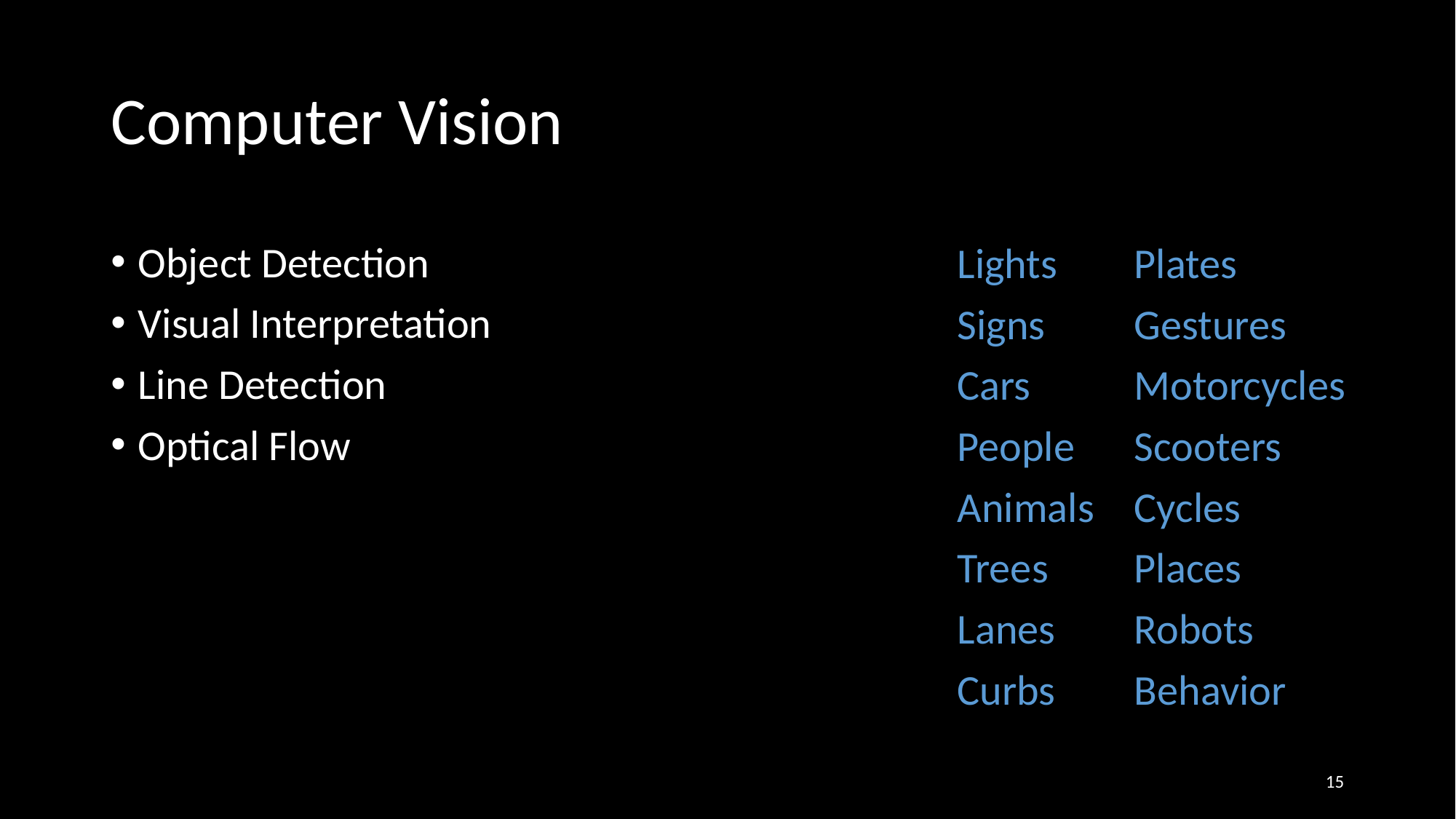

# Computer Vision
Object Detection
Visual Interpretation
Line Detection
Optical Flow

Lights
Signs
Cars
People
Animals
Trees
Lanes
Curbs
Plates
Gestures
Motorcycles
Scooters
Cycles
Places
Robots
Behavior

15